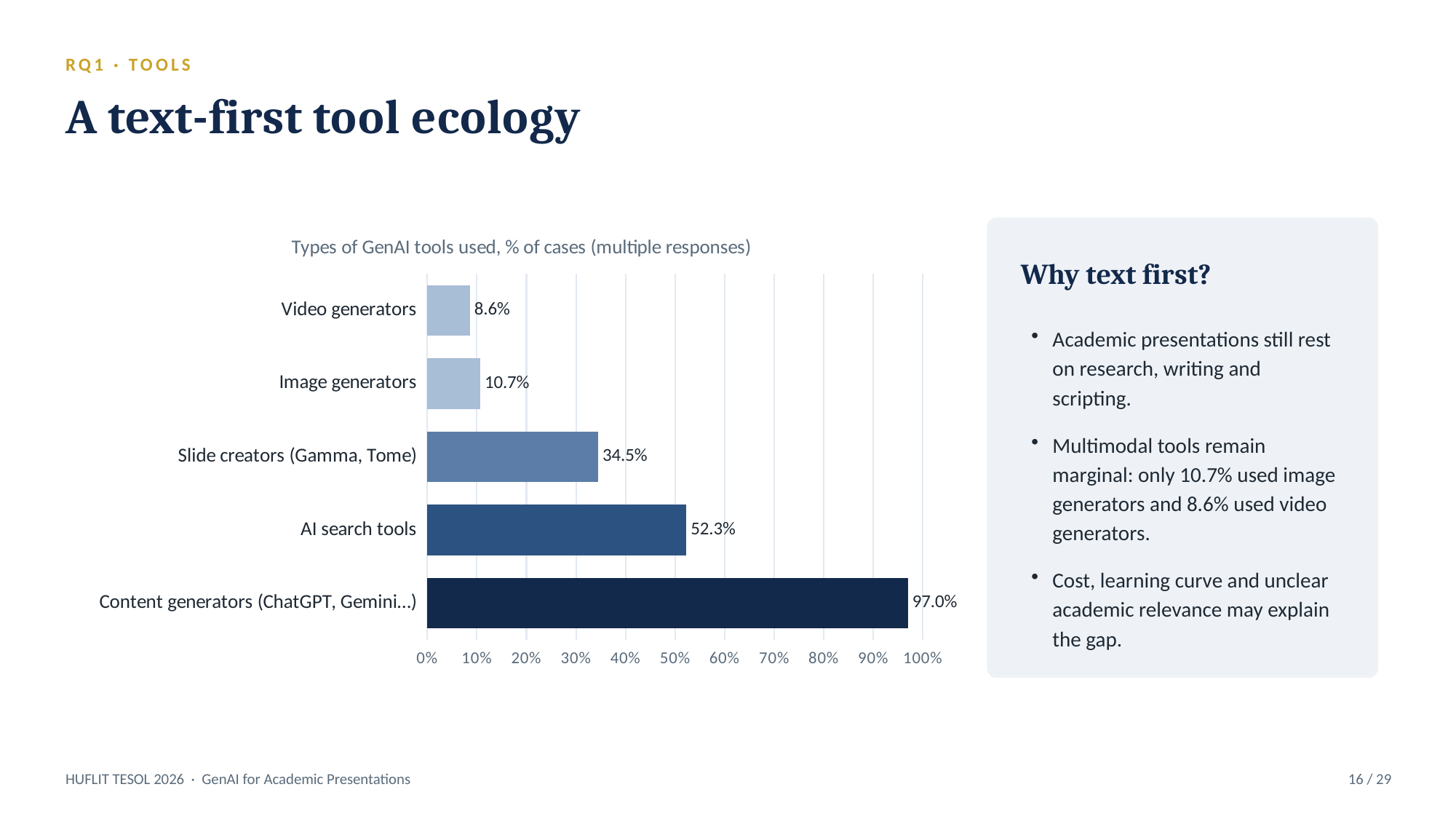

RQ1 · TOOLS
A text-first tool ecology

### Chart: Types of GenAI tools used, % of cases (multiple responses)

| Category | % of cases |
|---|---|
| Content generators (ChatGPT, Gemini…) | 97.0 |
| AI search tools | 52.3 |
| Slide creators (Gamma, Tome) | 34.5 |
| Image generators | 10.7 |
| Video generators | 8.6 |
Why text first?
Academic presentations still rest on research, writing and scripting.
Multimodal tools remain marginal: only 10.7% used image generators and 8.6% used video generators.
Cost, learning curve and unclear academic relevance may explain the gap.
HUFLIT TESOL 2026  ·  GenAI for Academic Presentations
16 / 29